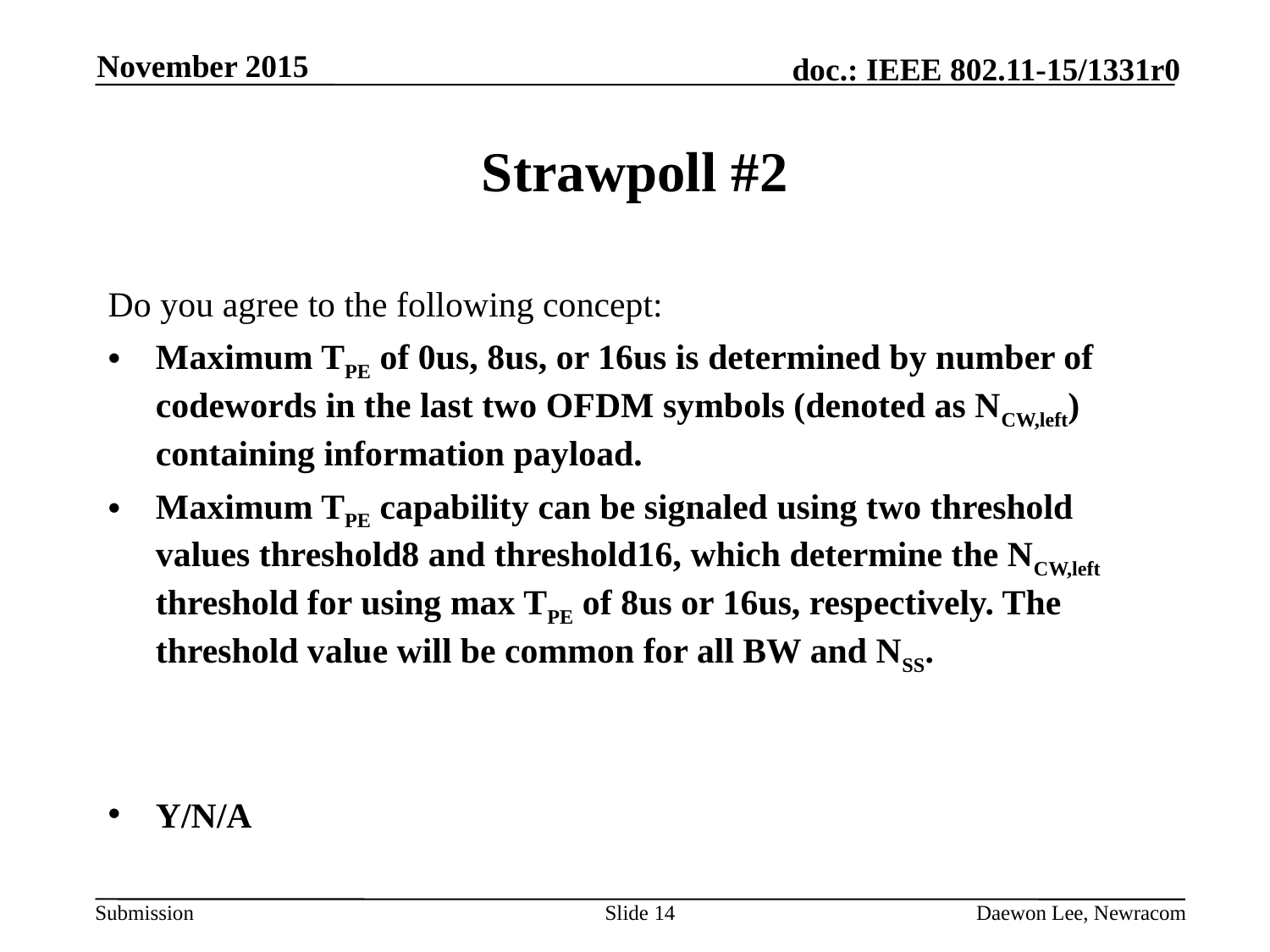

November 2015
# Strawpoll #2
Do you agree to the following concept:
Maximum TPE of 0us, 8us, or 16us is determined by number of codewords in the last two OFDM symbols (denoted as NCW,left) containing information payload.
Maximum TPE capability can be signaled using two threshold values threshold8 and threshold16, which determine the NCW,left threshold for using max TPE of 8us or 16us, respectively. The threshold value will be common for all BW and NSS.

Y/N/A
Slide 14
Daewon Lee, Newracom